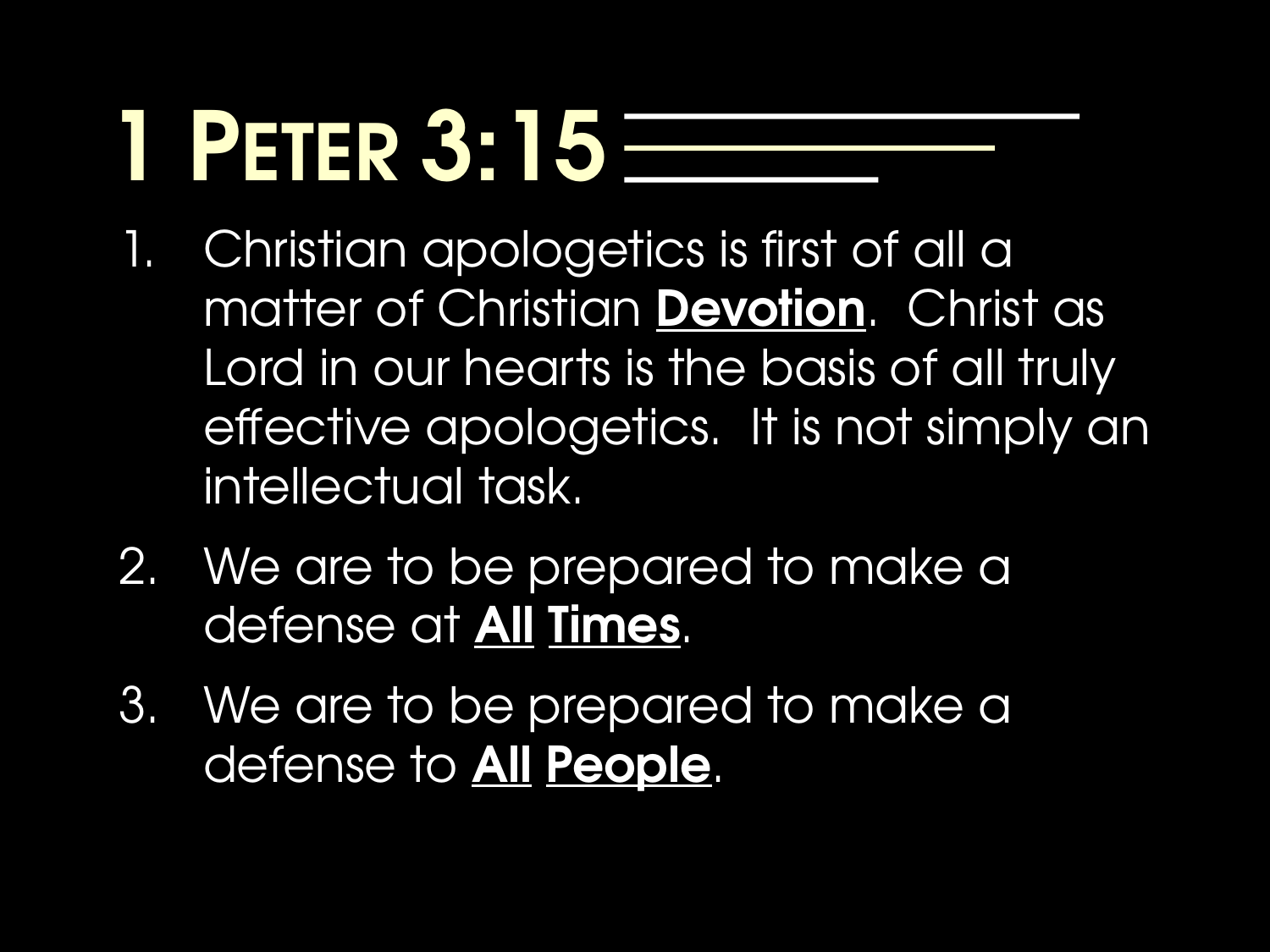

1 PETER 3:15

Christian apologetics is first of all a matter of Christian Devotion.  Christ as Lord in our hearts is the basis of all truly effective apologetics.  It is not simply an intellectual task.
We are to be prepared to make a defense at All Times.
We are to be prepared to make a defense to All People.